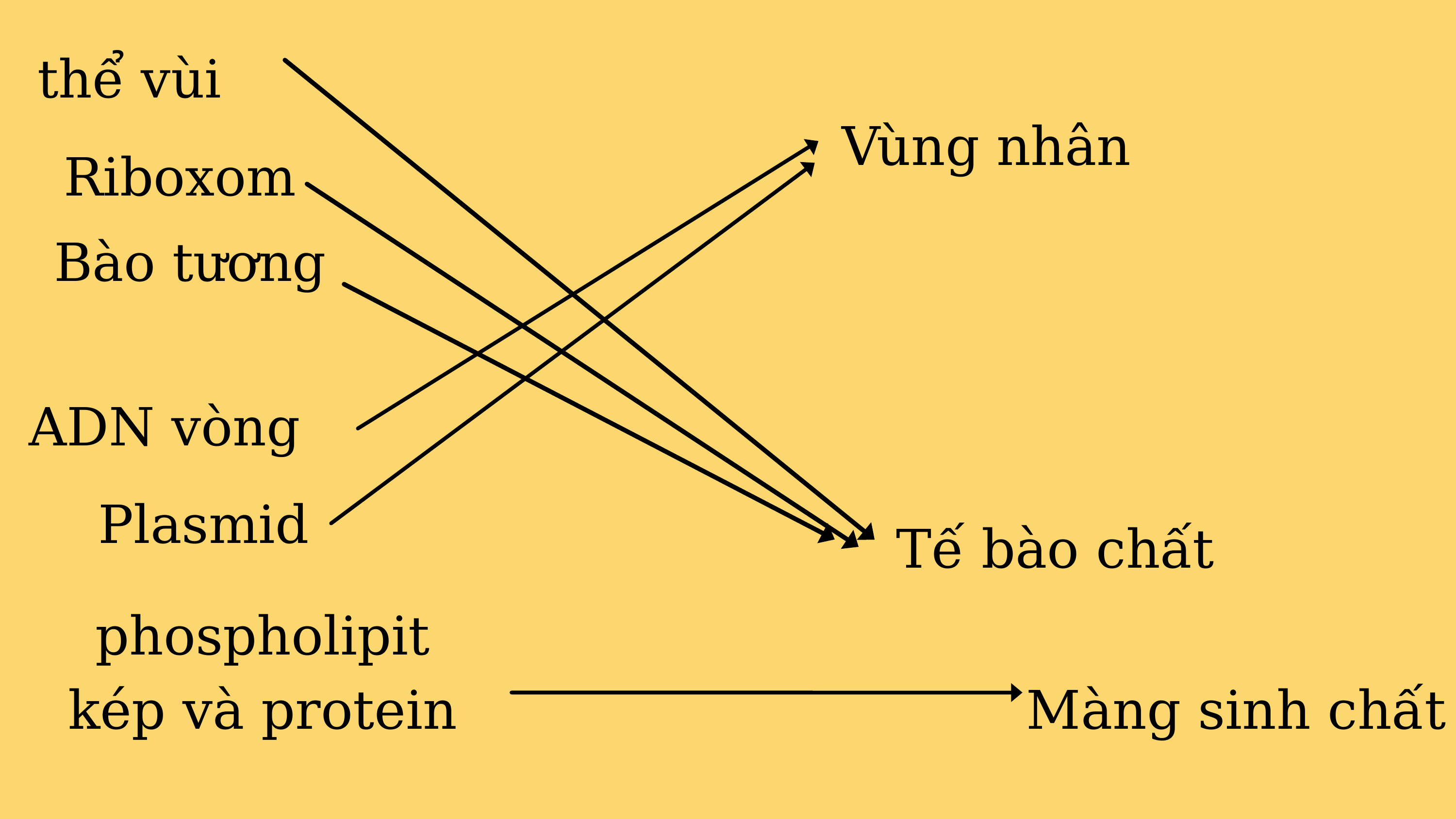

thể vùi
Vùng nhân
Riboxom
Bào tương

ADN vòng

Plasmid
Tế bào chất
phospholipit kép và protein
Màng sinh chất